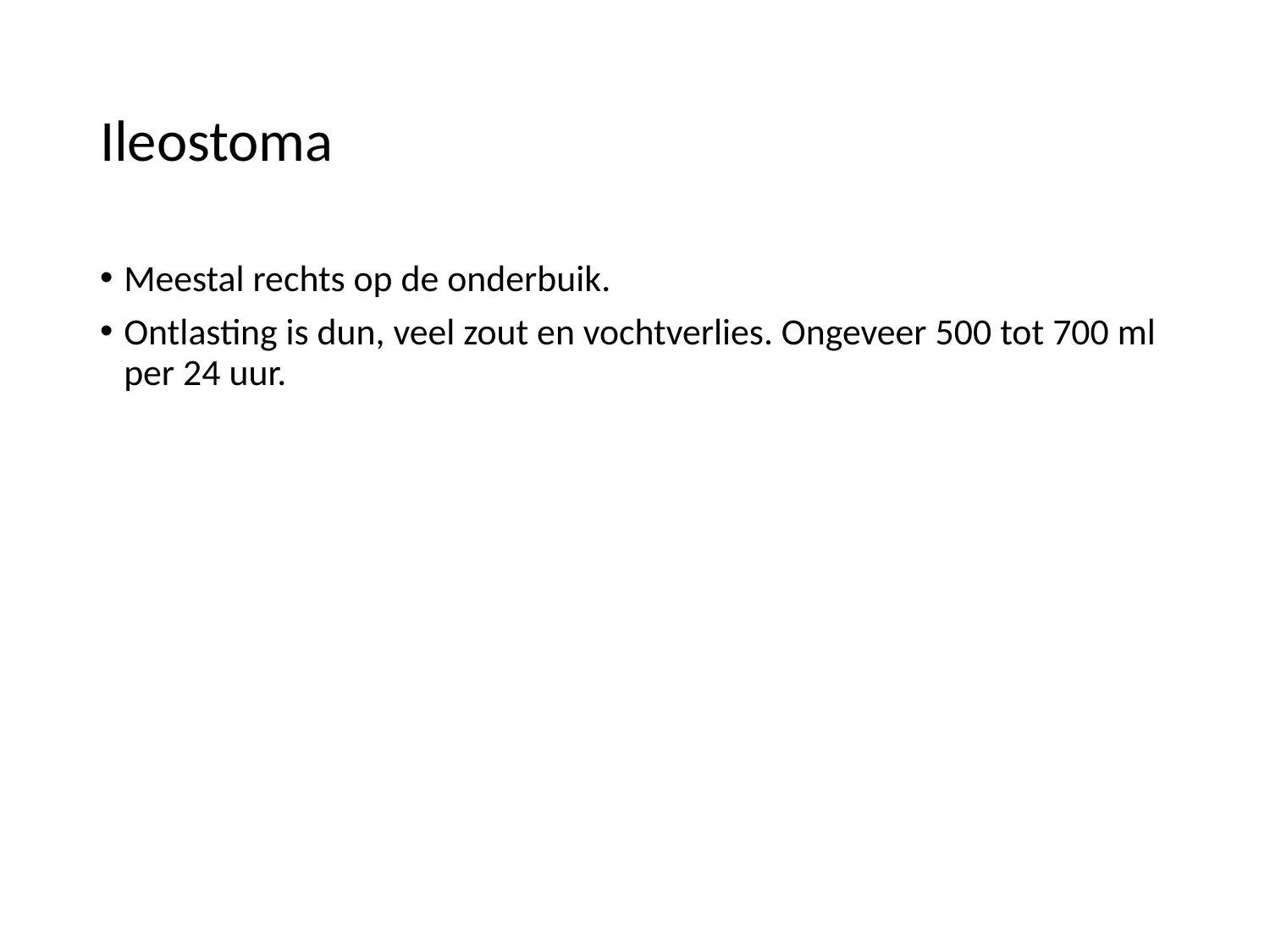

# Ileostoma
Meestal rechts op de onderbuik.
Ontlasting is dun, veel zout en vochtverlies. Ongeveer 500 tot 700 ml per 24 uur.